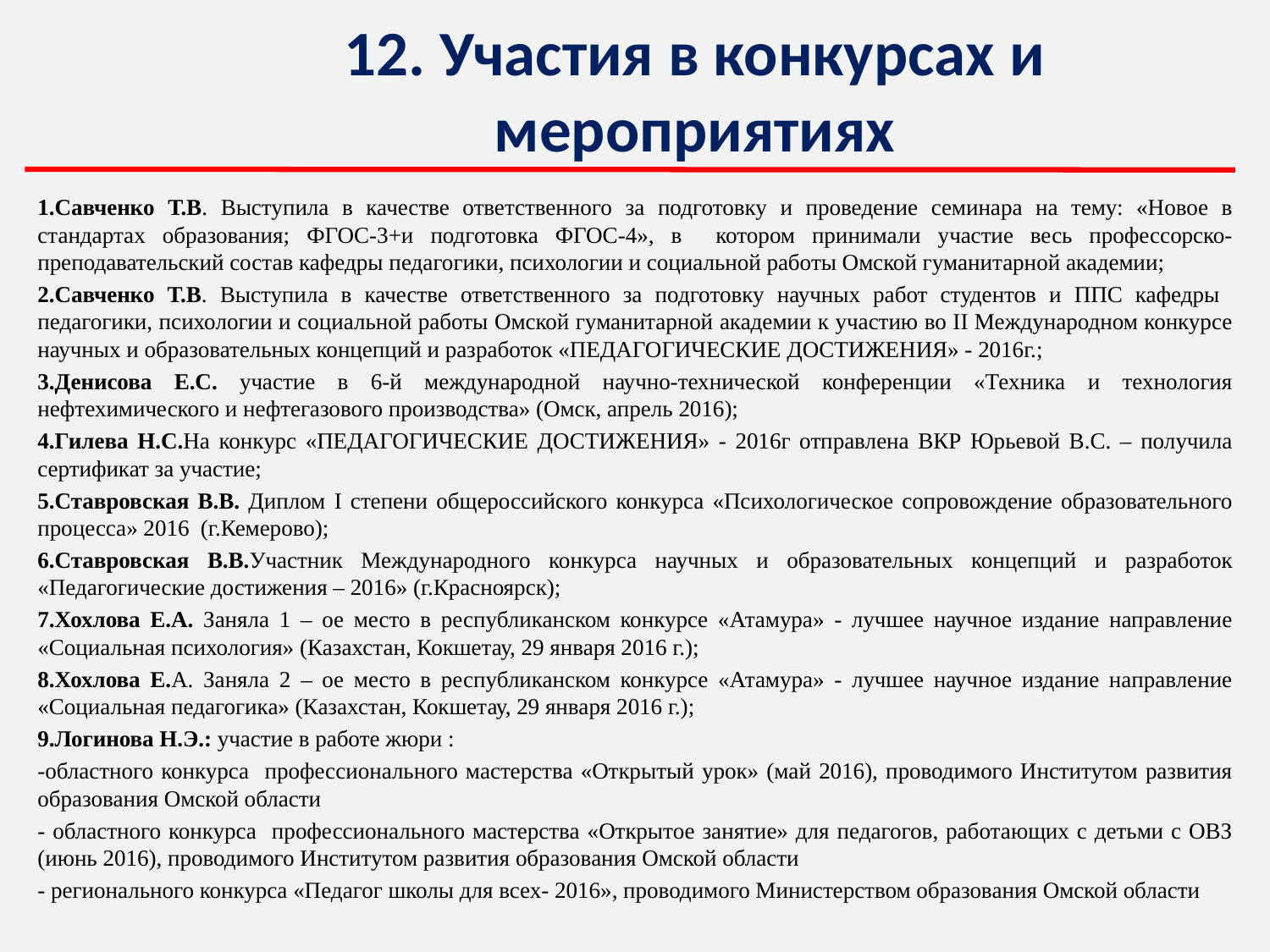

# 12. Участия в конкурсах и мероприятиях
1.Савченко Т.В. Выступила в качестве ответственного за подготовку и проведение семинара на тему: «Новое в стандартах образования; ФГОС-3+и подготовка ФГОС-4», в  котором принимали участие весь профессорско-преподавательский состав кафедры педагогики, психологии и социальной работы Омской гуманитарной академии;
2.Савченко Т.В. Выступила в качестве ответственного за подготовку научных работ студентов и ППС кафедры  педагогики, психологии и социальной работы Омской гуманитарной академии к участию во II Международном конкурсе научных и образовательных концепций и разработок «ПЕДАГОГИЧЕСКИЕ ДОСТИЖЕНИЯ» - 2016г.;
3.Денисова Е.С. участие в 6-й международной научно-технической конференции «Техника и технология нефтехимического и нефтегазового производства» (Омск, апрель 2016);
4.Гилева Н.С.На конкурс «ПЕДАГОГИЧЕСКИЕ ДОСТИЖЕНИЯ» - 2016г отправлена ВКР Юрьевой В.С. – получила сертификат за участие;
5.Ставровская В.В. Диплом I степени общероссийского конкурса «Психологическое сопровождение образовательного процесса» 2016  (г.Кемерово);
6.Ставровская В.В.Участник Международного конкурса научных и образовательных концепций и разработок «Педагогические достижения – 2016» (г.Красноярск);
7.Хохлова Е.А. Заняла 1 – ое место в республиканском конкурсе «Атамура» - лучшее научное издание направление «Социальная психология» (Казахстан, Кокшетау, 29 января 2016 г.);
8.Хохлова Е.А. Заняла 2 – ое место в республиканском конкурсе «Атамура» - лучшее научное издание направление «Социальная педагогика» (Казахстан, Кокшетау, 29 января 2016 г.);
9.Логинова Н.Э.: участие в работе жюри :
-областного конкурса  профессионального мастерства «Открытый урок» (май 2016), проводимого Институтом развития образования Омской области
- областного конкурса  профессионального мастерства «Открытое занятие» для педагогов, работающих с детьми с ОВЗ (июнь 2016), проводимого Институтом развития образования Омской области
- регионального конкурса «Педагог школы для всех- 2016», проводимого Министерством образования Омской области